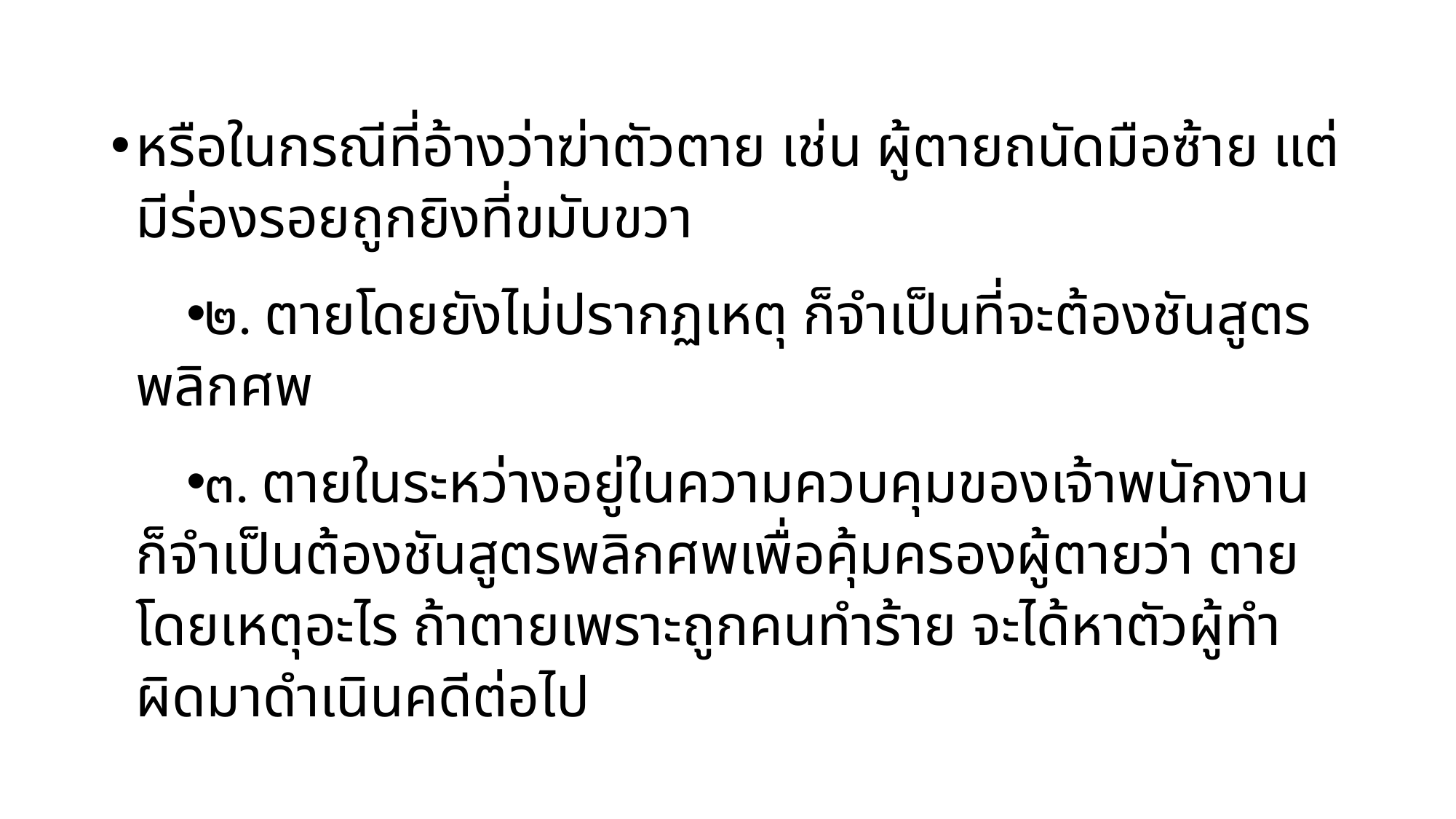

หรือในกรณีที่อ้างว่าฆ่าตัวตาย เช่น ผู้ตายถนัดมือซ้าย แต่มีร่องรอยถูกยิงที่ขมับขวา
๒. ตายโดยยังไม่ปรากฏเหตุ ก็จำเป็นที่จะต้องชันสูตรพลิกศพ
๓. ตายในระหว่างอยู่ในความควบคุมของเจ้าพนักงาน ก็จำเป็นต้องชันสูตรพลิกศพเพื่อคุ้มครองผู้ตายว่า ตายโดยเหตุอะไร ถ้าตายเพราะถูกคนทำร้าย จะได้หาตัวผู้ทำผิดมาดำเนินคดีต่อไป